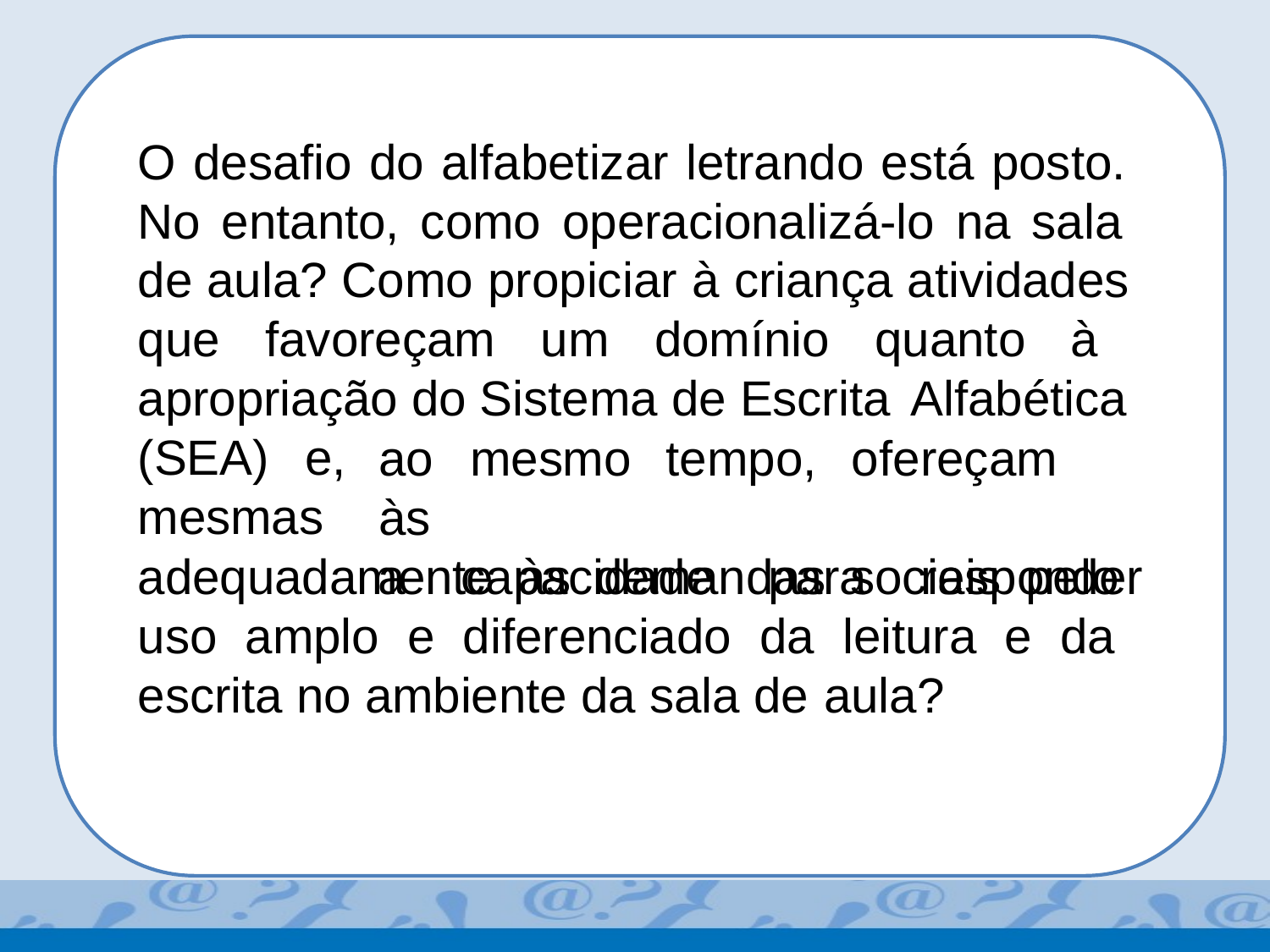

O desafio do alfabetizar letrando está posto.  No entanto, como operacionalizá-lo na sala  de aula? Como propiciar à criança atividades  que favoreçam um domínio quanto à  apropriação do Sistema de Escrita Alfabética
(SEA)	e,
mesmas
ao	mesmo	tempo,	ofereçam	às
a	capacidade	para	responder
adequadamente às demandas sociais pelo  uso amplo e diferenciado da leitura e da  escrita no ambiente da sala de aula?